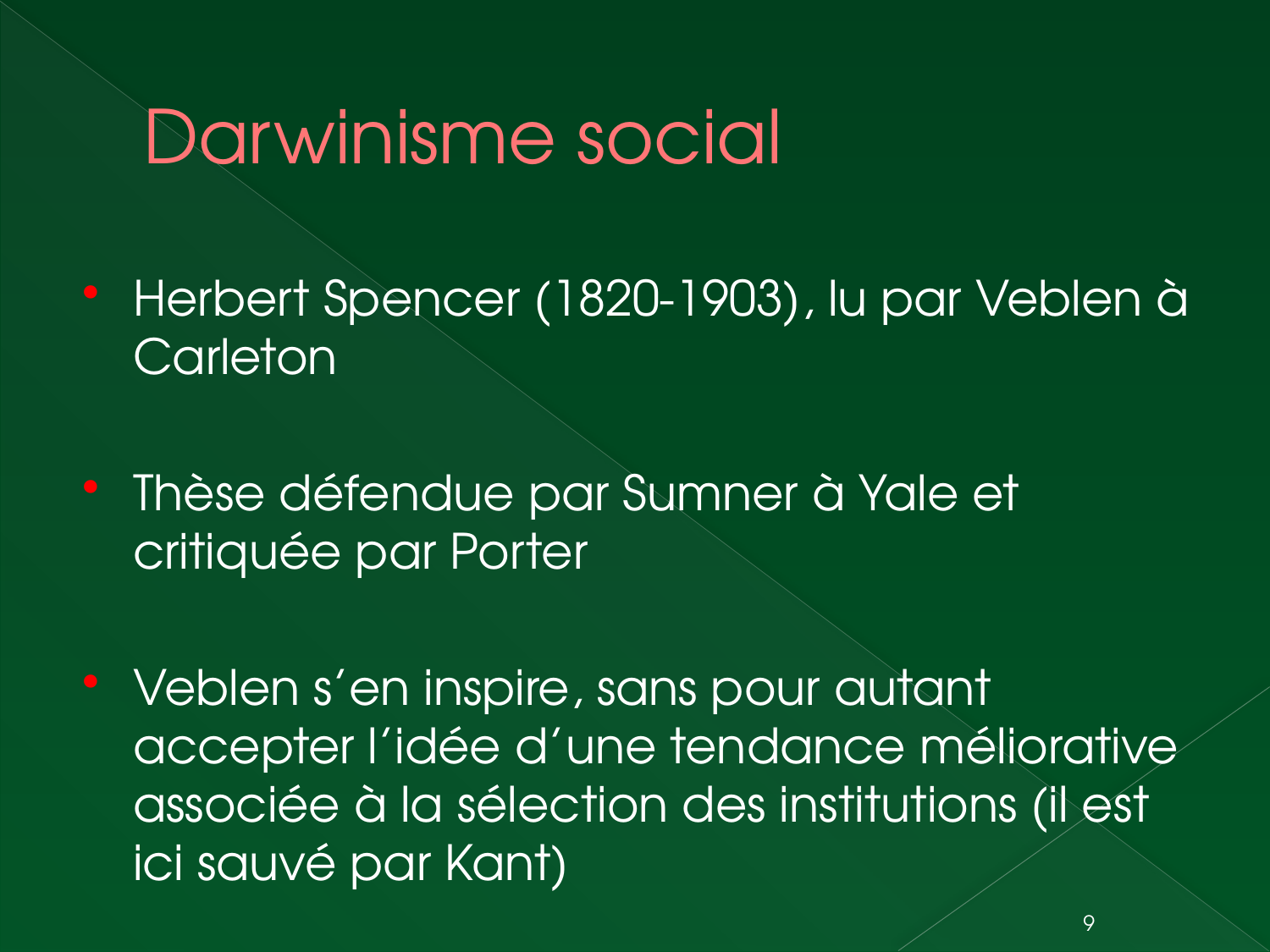

# Darwinisme social
Herbert Spencer (1820-1903), lu par Veblen à Carleton

Thèse défendue par Sumner à Yale et critiquée par Porter

Veblen s’en inspire, sans pour autant accepter l’idée d’une tendance méliorative associée à la sélection des institutions (il est ici sauvé par Kant)
9